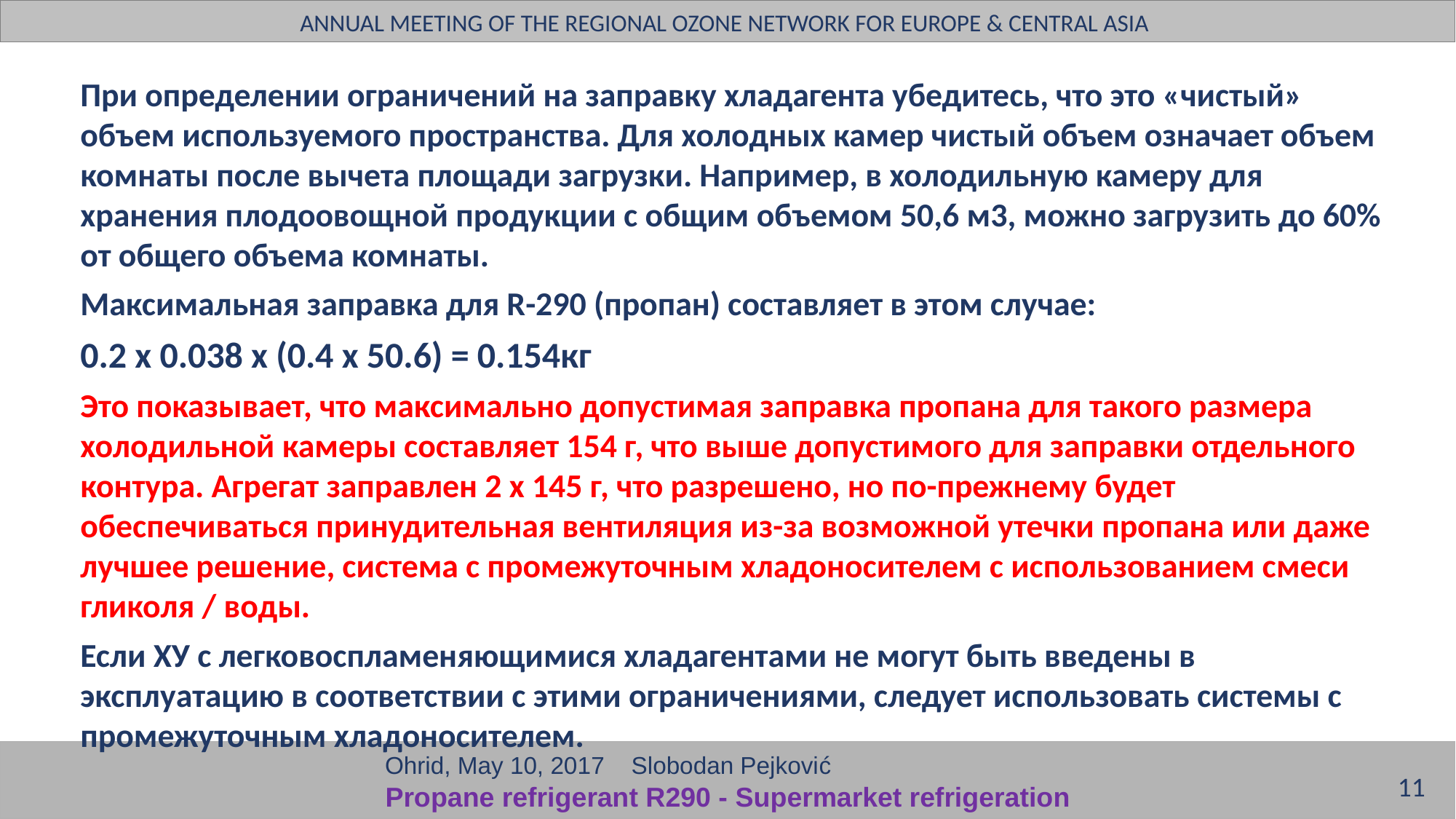

ANNUAL MEETING OF THE REGIONAL OZONE NETWORK FOR EUROPE & CENTRAL ASIA
#
При определении ограничений на заправку хладагента убедитесь, что это «чистый» объем используемого пространства. Для холодных камер чистый объем означает объем комнаты после вычета площади загрузки. Например, в холодильную камеру для хранения плодоовощной продукции с общим объемом 50,6 м3, можно загрузить до 60% от общего объема комнаты.
Максимальная заправка для R-290 (пропан) составляет в этом случае:
0.2 x 0.038 x (0.4 x 50.6) = 0.154кг
Это показывает, что максимально допустимая заправка пропана для такого размера холодильной камеры составляет 154 г, что выше допустимого для заправки отдельного контура. Агрегат заправлен 2 x 145 г, что разрешено, но по-прежнему будет обеспечиваться принудительная вентиляция из-за возможной утечки пропана или даже лучшее решение, система с промежуточным хладоносителем с использованием смеси гликоля / воды.
Если ХУ с легковоспламеняющимися хладагентами не могут быть введены в эксплуатацию в соответствии с этими ограничениями, следует использовать системы с промежуточным хладоносителем.
                                                 Ohrid, May 10, 2017    Slobodan Pejković
Propane refrigerant R290 - Supermarket refrigeration
11